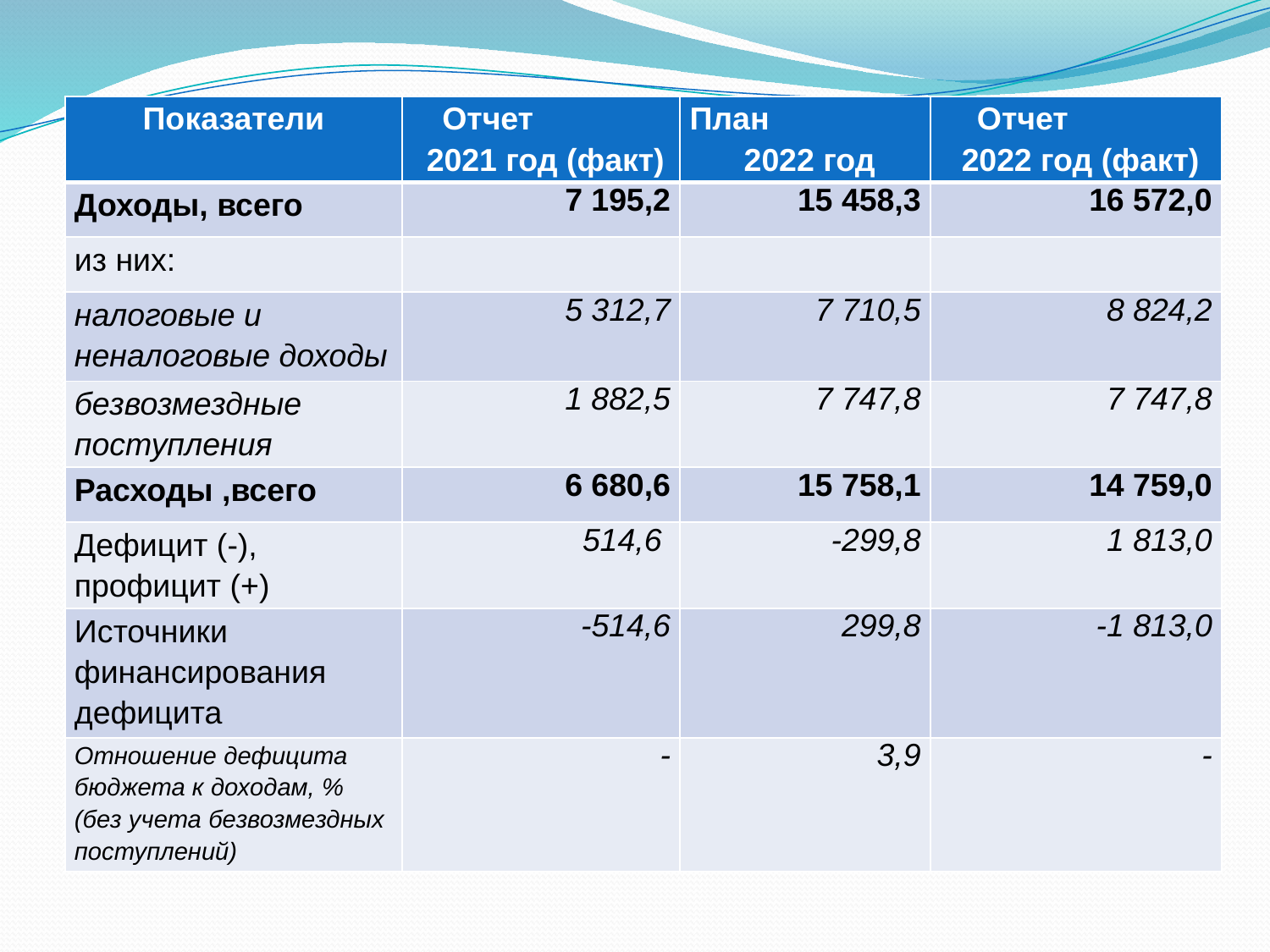

| Показатели | Отчет 2021 год (факт) | План 2022 год | Отчет 2022 год (факт) |
| --- | --- | --- | --- |
| Доходы, всего | 7 195,2 | 15 458,3 | 16 572,0 |
| из них: |  |  |  |
| налоговые и неналоговые доходы | 5 312,7 | 7 710,5 | 8 824,2 |
| безвозмездные поступления | 1 882,5 | 7 747,8 | 7 747,8 |
| Расходы ,всего | 6 680,6 | 15 758,1 | 14 759,0 |
| Дефицит (-), профицит (+) | 514,6 | -299,8 | 1 813,0 |
| Источники финансирования дефицита | -514,6 | 299,8 | -1 813,0 |
| Отношение дефицита бюджета к доходам, % (без учета безвозмездных поступлений) | - | 3,9 | - |
# ОСНОВНЫЕ ПАРАМЕТРЫ БЮДЖЕТА ГРАЧЕВСКОГО МУНИЦИПАЛЬНОГО ОБРАЗОВАНИЯ